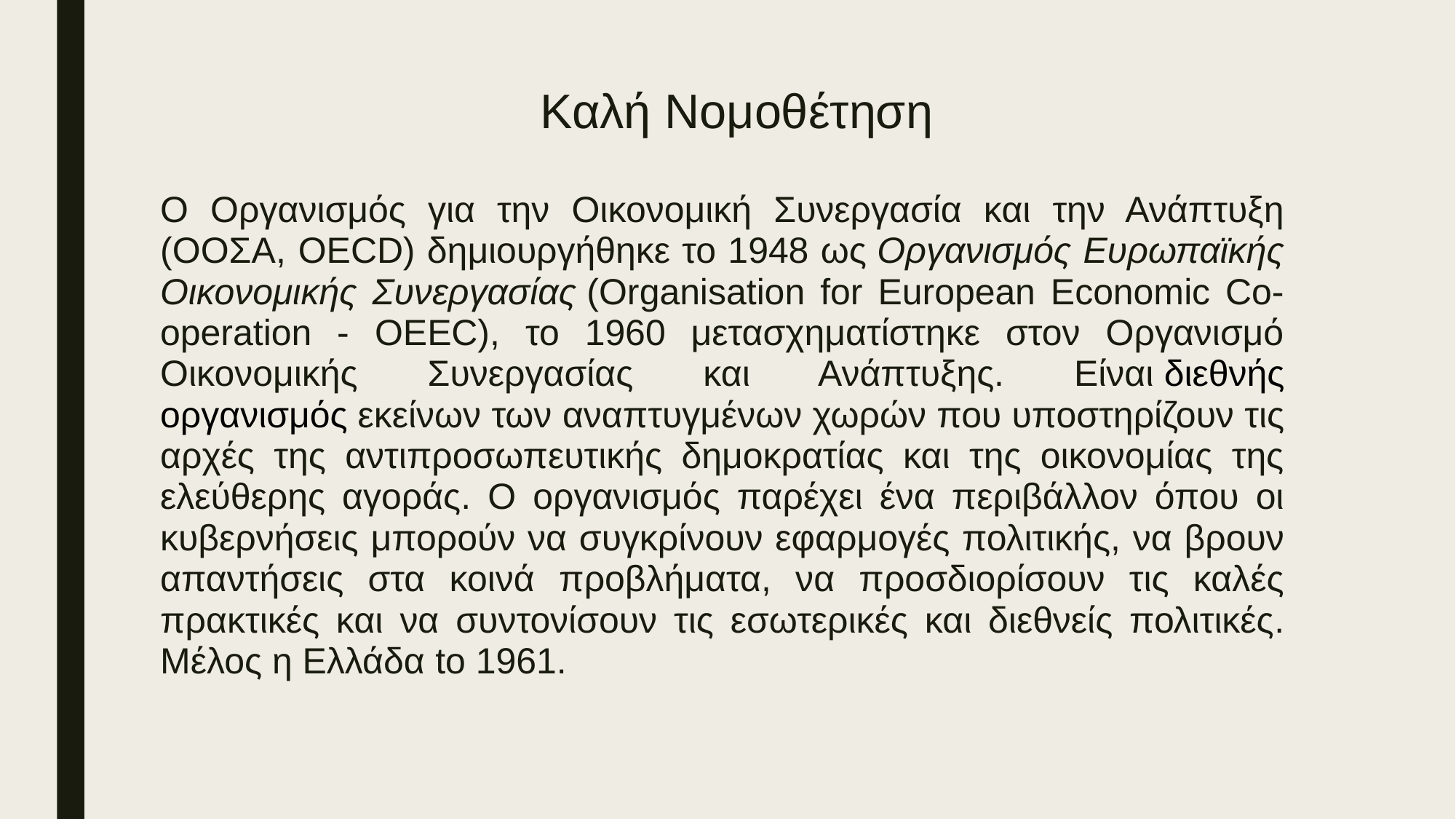

# Καλή Νομοθέτηση
Ο Οργανισμός για την Οικονομική Συνεργασία και την Ανάπτυξη (ΟΟΣΑ, OECD) δημιουργήθηκε το 1948 ως Οργανισμός Ευρωπαϊκής Οικονομικής Συνεργασίας (Organisation for European Economic Co-operation - OEEC), το 1960 μετασχηματίστηκε στον Οργανισμό Οικονομικής Συνεργασίας και Ανάπτυξης. Είναι διεθνής οργανισμός εκείνων των αναπτυγμένων χωρών που υποστηρίζουν τις αρχές της αντιπροσωπευτικής δημοκρατίας και της οικονομίας της ελεύθερης αγοράς. Ο οργανισμός παρέχει ένα περιβάλλον όπου οι κυβερνήσεις μπορούν να συγκρίνουν εφαρμογές πολιτικής, να βρουν απαντήσεις στα κοινά προβλήματα, να προσδιορίσουν τις καλές πρακτικές και να συντονίσουν τις εσωτερικές και διεθνείς πολιτικές. Μέλος η Ελλάδα to 1961.